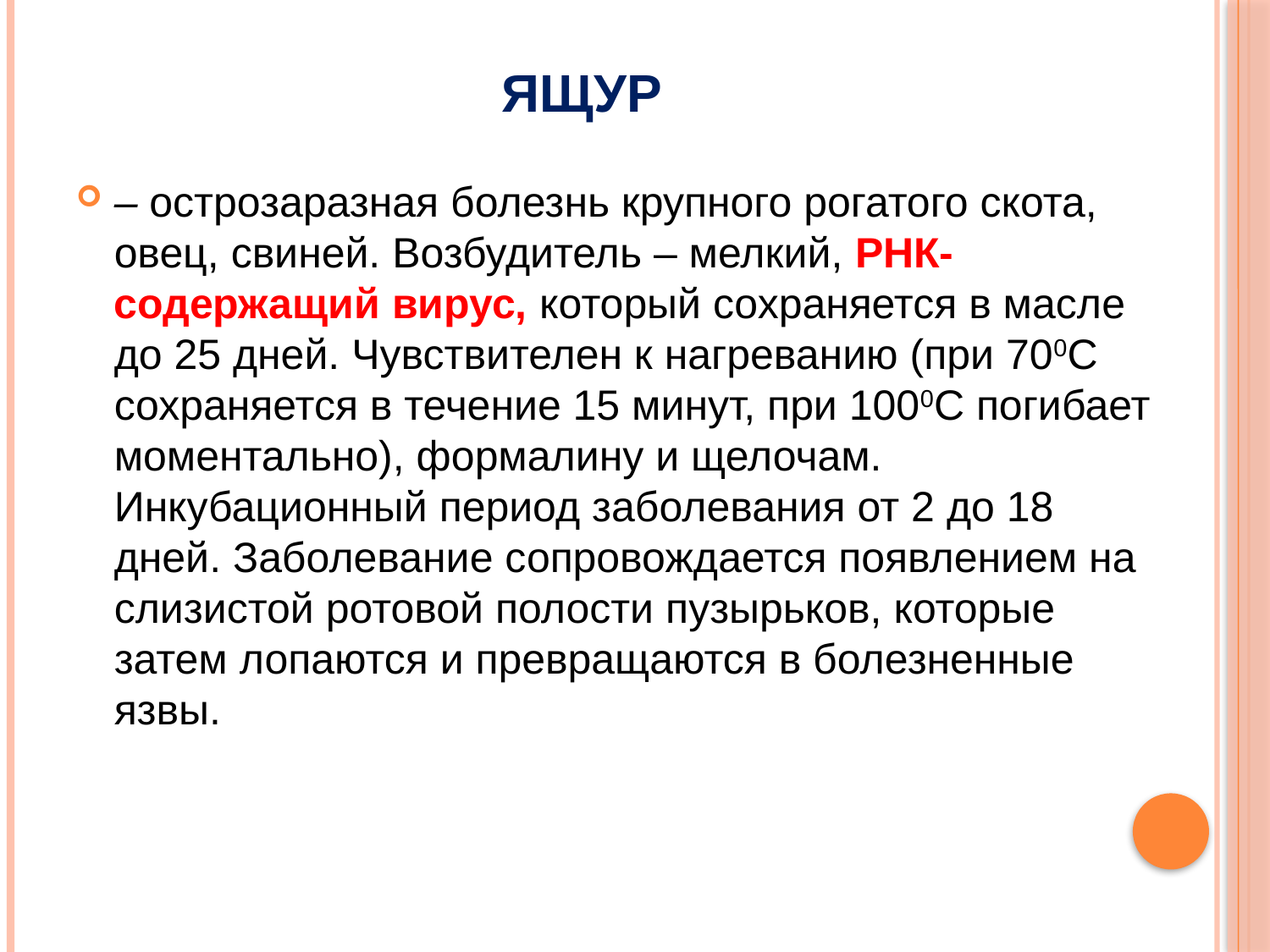

# Ящур
– острозаразная болезнь крупного рогатого скота, овец, свиней. Возбудитель – мелкий, РНК-содержащий вирус, который сохраняется в масле до 25 дней. Чувствителен к нагреванию (при 700С сохраняется в течение 15 минут, при 1000С погибает моментально), формалину и щелочам. Инкубационный период заболевания от 2 до 18 дней. Заболевание сопровождается появлением на слизистой ротовой полости пузырьков, которые затем лопаются и превращаются в болезненные язвы.